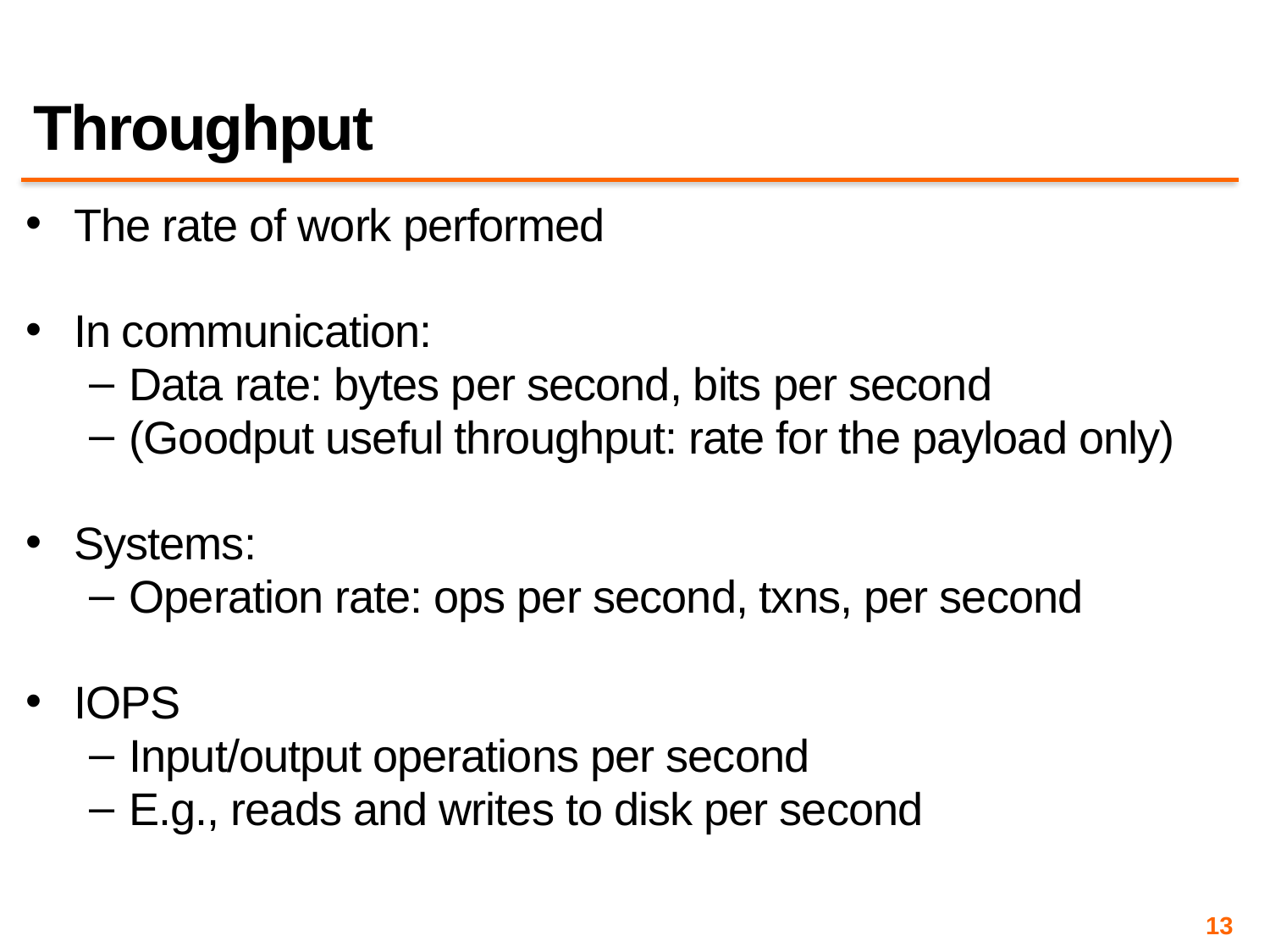

# Throughput
The rate of work performed

In communication:
Data rate: bytes per second, bits per second
(Goodput useful throughput: rate for the payload only)

Systems:
Operation rate: ops per second, txns, per second

IOPS
Input/output operations per second
E.g., reads and writes to disk per second

13